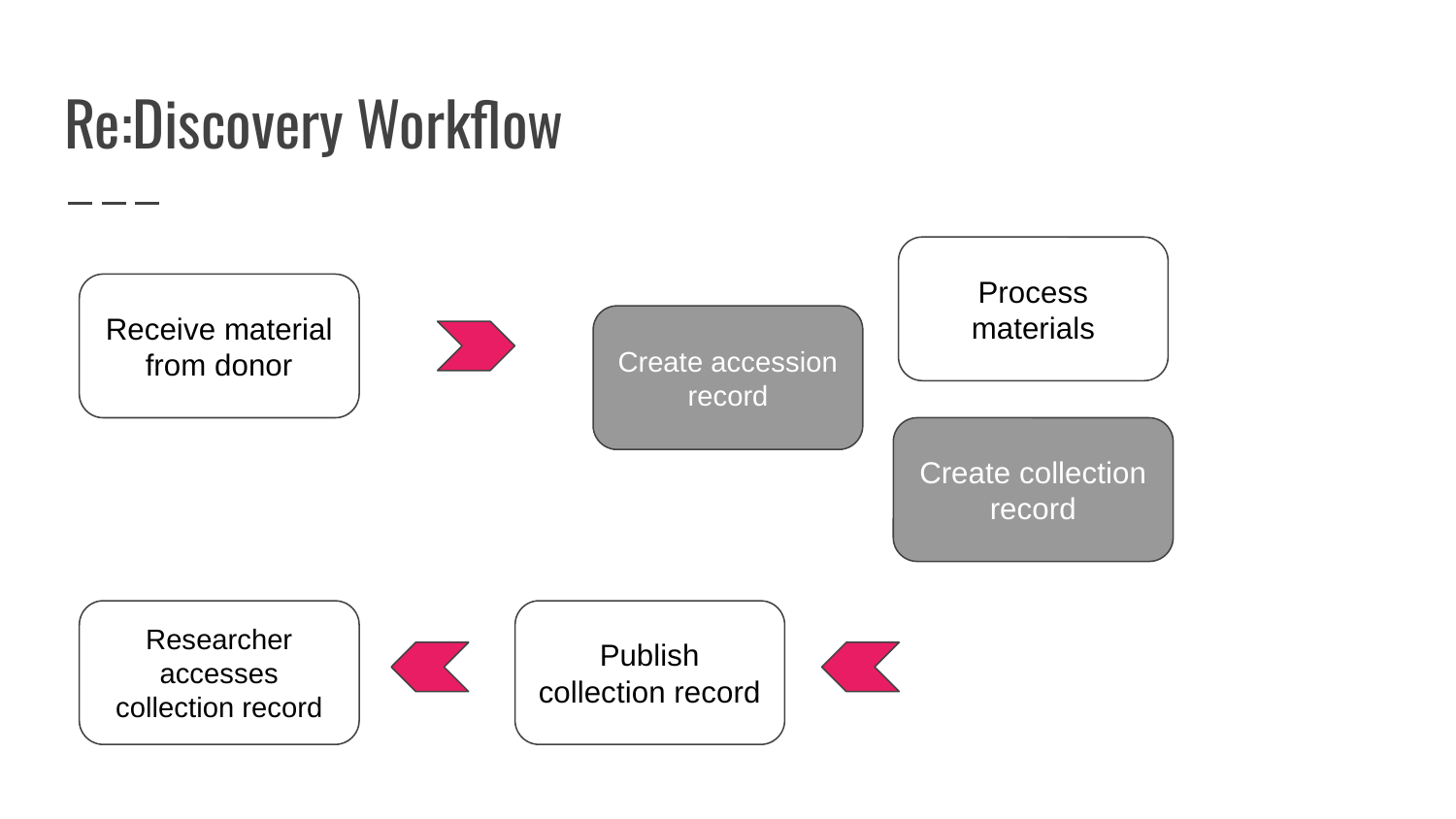

# Re:Discovery Workflow
Process materials
Receive material from donor
Create accession record

Create collection record
Researcher accesses collection record
Publish collection record